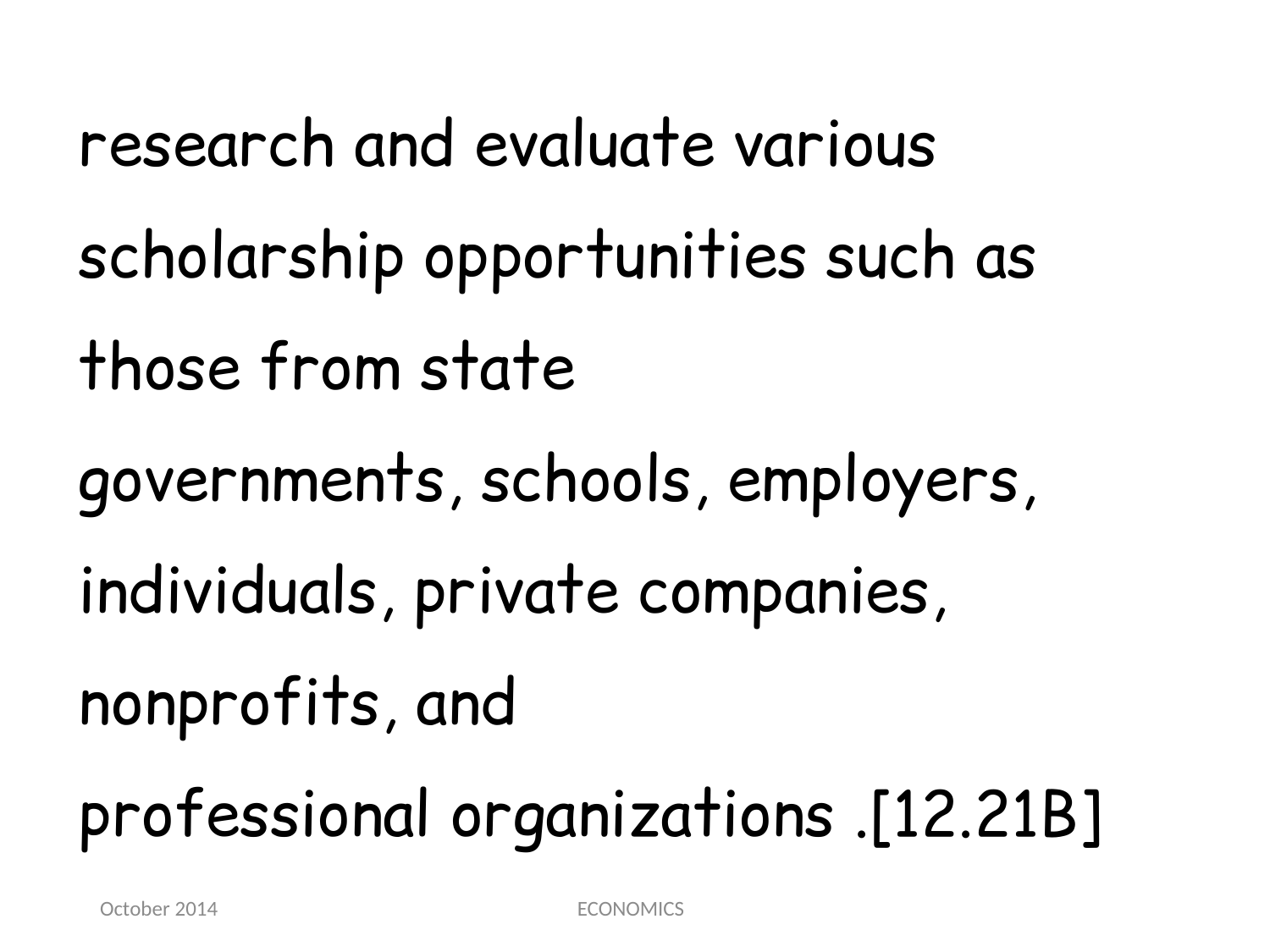

research and evaluate various scholarship opportunities such as those from state
governments, schools, employers, individuals, private companies, nonprofits, and
professional organizations .[12.21B]
October 2014
ECONOMICS